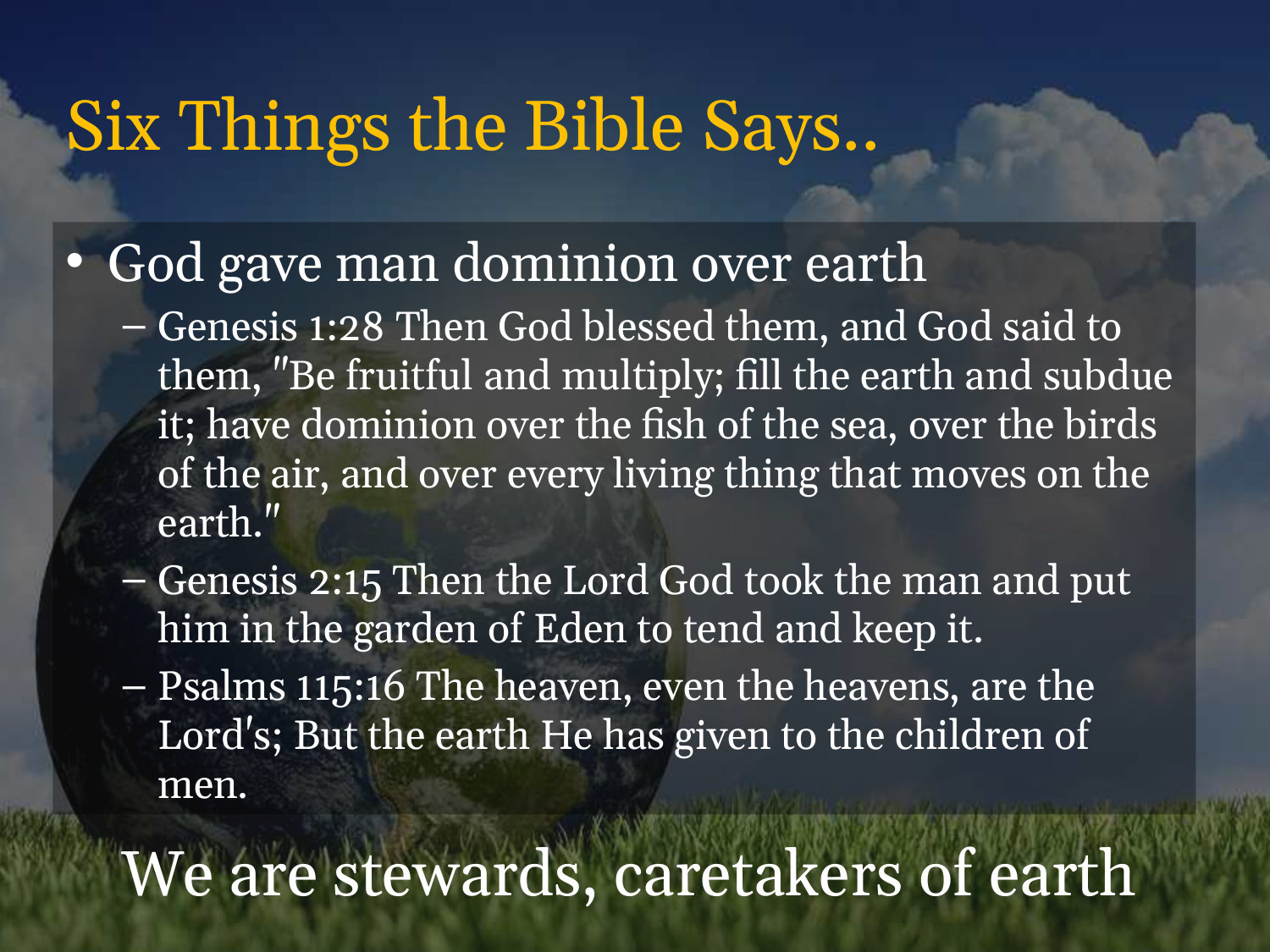

# Six Things the Bible Says..
God gave man dominion over earth
Genesis 1:28 Then God blessed them, and God said to them, "Be fruitful and multiply; fill the earth and subdue it; have dominion over the fish of the sea, over the birds of the air, and over every living thing that moves on the earth."
Genesis 2:15 Then the Lord God took the man and put him in the garden of Eden to tend and keep it.
Psalms 115:16 The heaven, even the heavens, are the Lord's; But the earth He has given to the children of men.

We are stewards, caretakers of earth